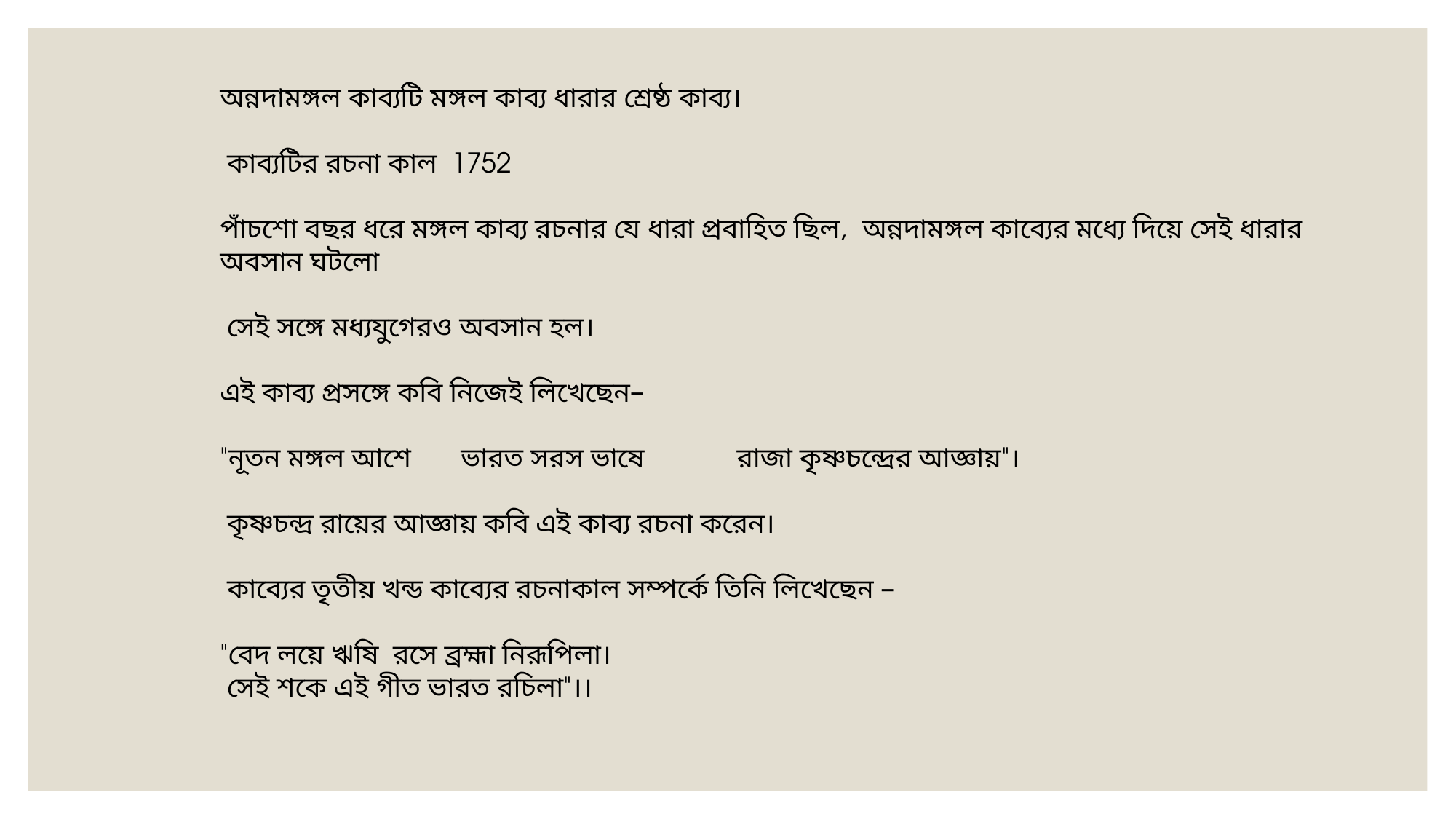

অন্নদামঙ্গল কাব্যটি মঙ্গল কাব্য ধারার শ্রেষ্ঠ কাব্য।

 কাব্যটির রচনা কাল  1752

পাঁচশো বছর ধরে মঙ্গল কাব্য রচনার যে ধারা প্রবাহিত ছিল,  অন্নদামঙ্গল কাব্যের মধ্যে দিয়ে সেই ধারার অবসান ঘটলো

 সেই সঙ্গে মধ্যযুগেরও অবসান হল।

এই কাব্য প্রসঙ্গে কবি নিজেই লিখেছেন–

"নূতন মঙ্গল আশে       ভারত সরস ভাষে             রাজা কৃষ্ণচন্দ্রের আজ্ঞায়"।

 কৃষ্ণচন্দ্র রায়ের আজ্ঞায় কবি এই কাব্য রচনা করেন।

 কাব্যের তৃতীয় খন্ড কাব্যের রচনাকাল সম্পর্কে তিনি লিখেছেন –

"বেদ লয়ে ঋষি  রসে ব্রহ্মা নিরূপিলা।
 সেই শকে এই গীত ভারত রচিলা"।।